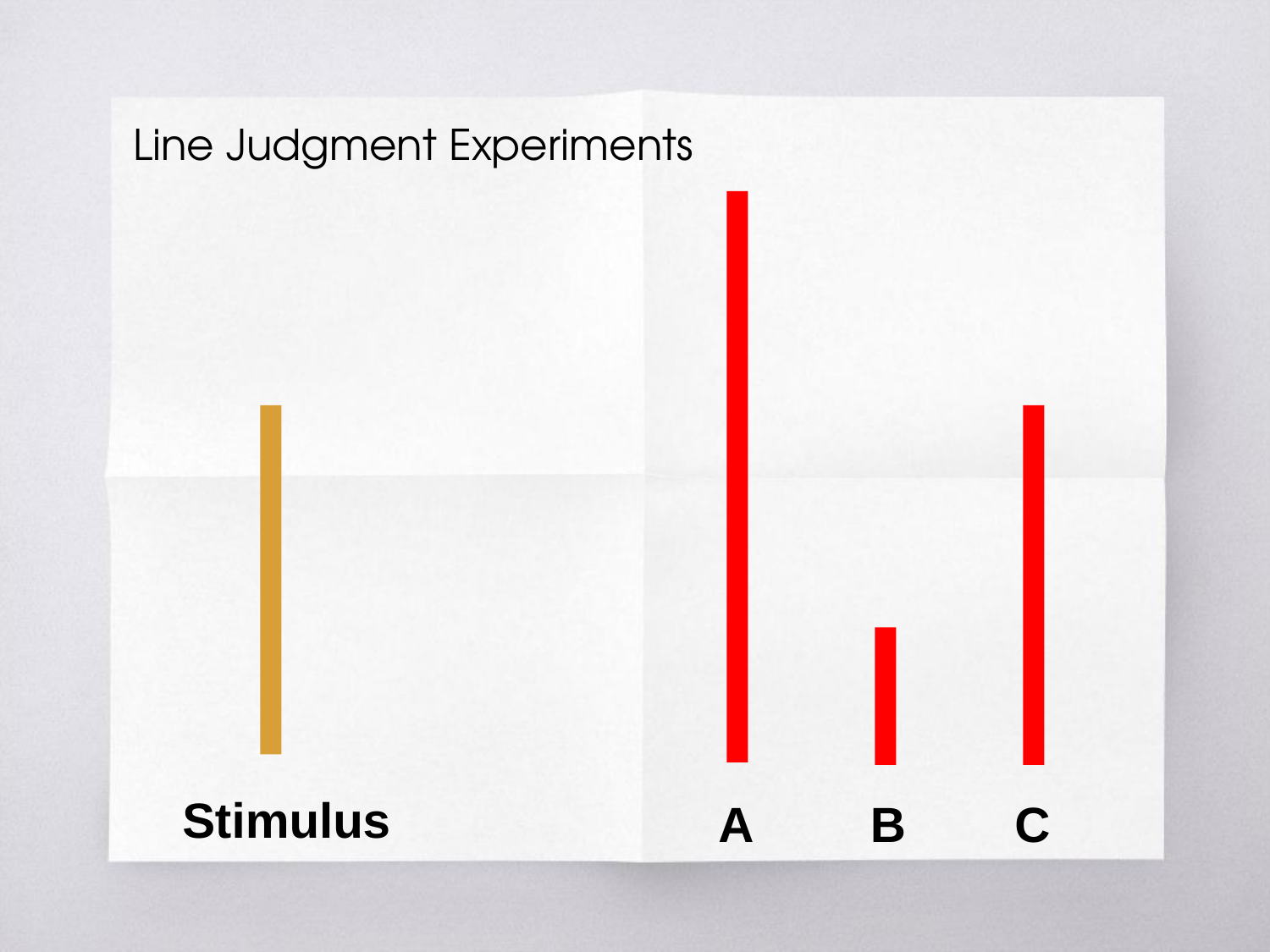

Line Judgment Experiments

Stimulus
A
B
C